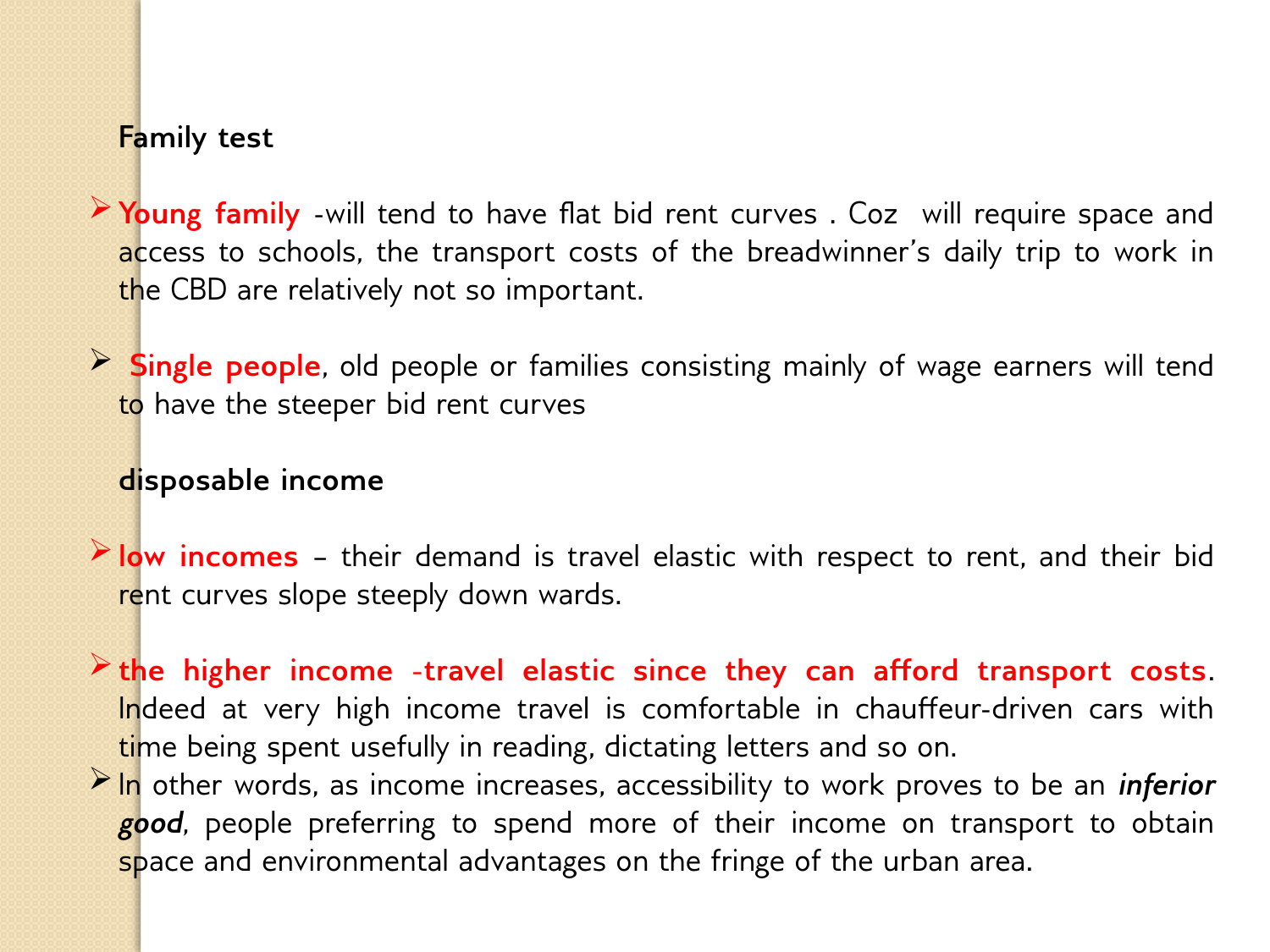

Family test

Young family -will tend to have flat bid rent curves . Coz  will require space and access to schools, the transport costs of the breadwinner’s daily trip to work in the CBD are relatively not so important.

 Single people, old people or families consisting mainly of wage earners will tend to have the steeper bid rent curves

disposable income

low incomes – their demand is travel elastic with respect to rent, and their bid rent curves slope steeply down wards.

the higher income -travel elastic since they can afford transport costs. Indeed at very high income travel is comfortable in chauffeur-driven cars with time being spent usefully in reading, dictating letters and so on.
In other words, as income increases, accessibility to work proves to be an inferior good, people preferring to spend more of their income on transport to obtain space and environmental advantages on the fringe of the urban area.